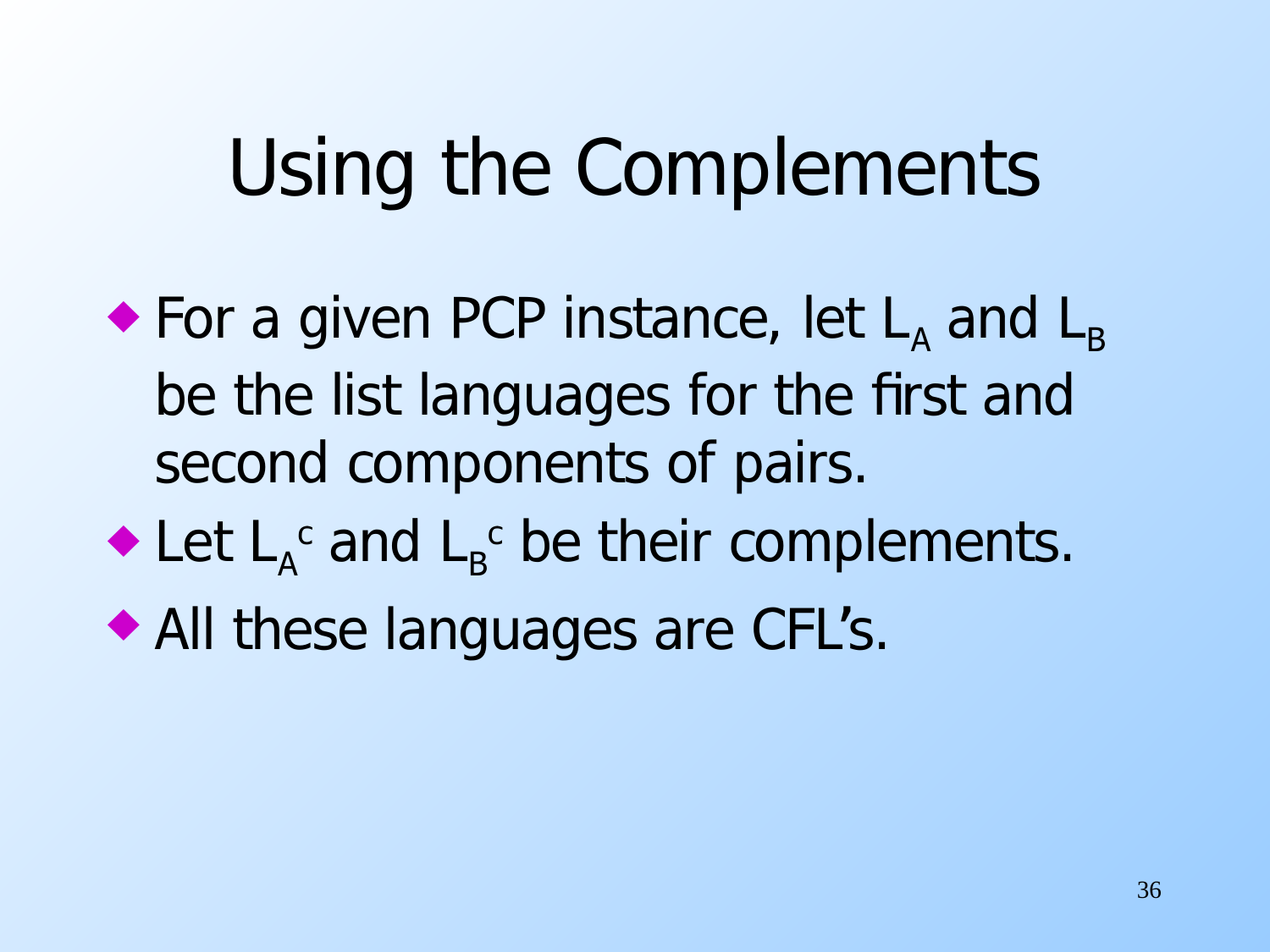

# Using the Complements
For a given PCP instance, let LA and LB be the list languages for the first and second components of pairs.
Let LAc and LBc be their complements.
All these languages are CFL’s.
36